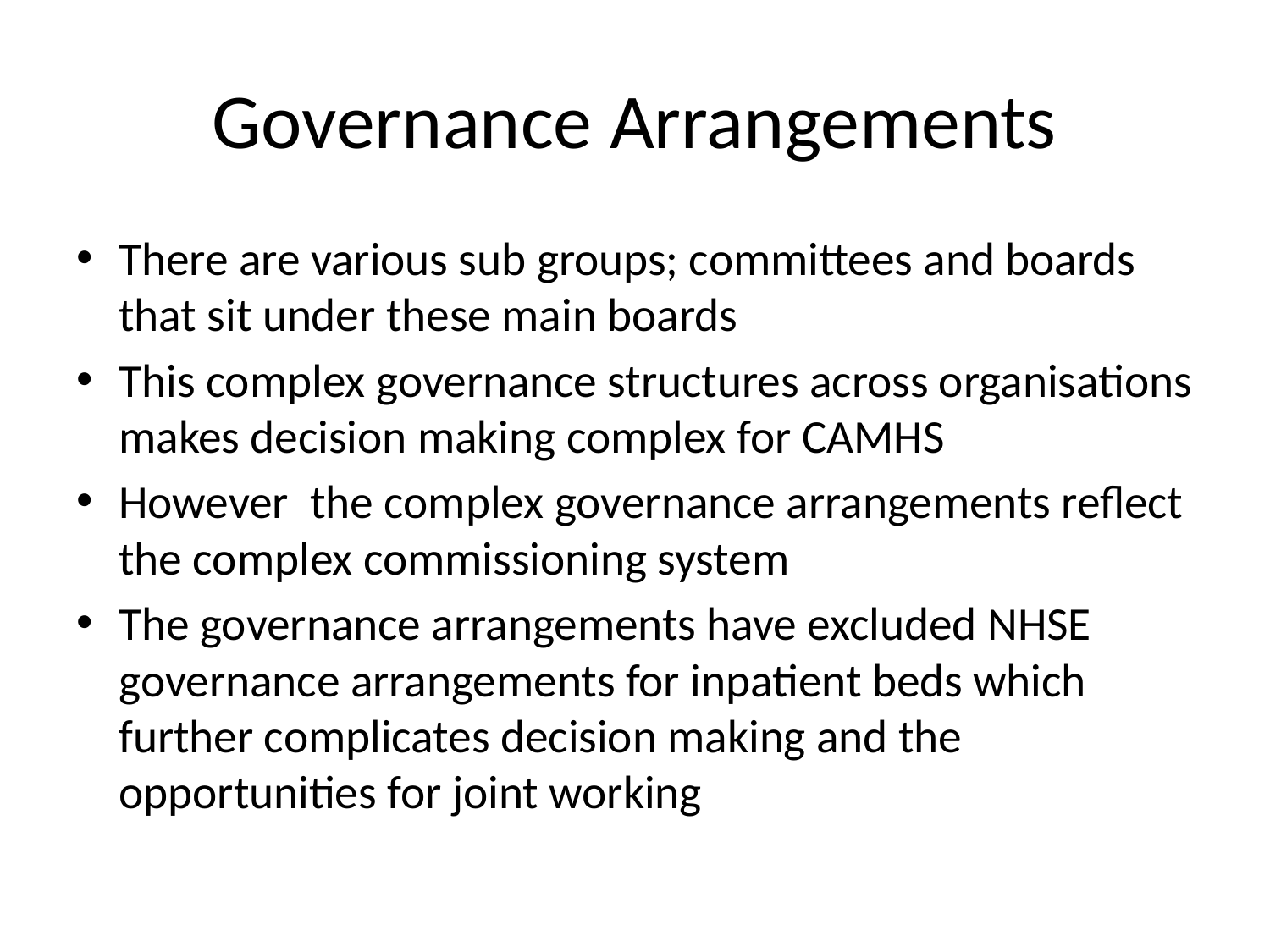

# Governance Arrangements
There are various sub groups; committees and boards that sit under these main boards
This complex governance structures across organisations makes decision making complex for CAMHS
However  the complex governance arrangements reflect the complex commissioning system
The governance arrangements have excluded NHSE governance arrangements for inpatient beds which further complicates decision making and the opportunities for joint working